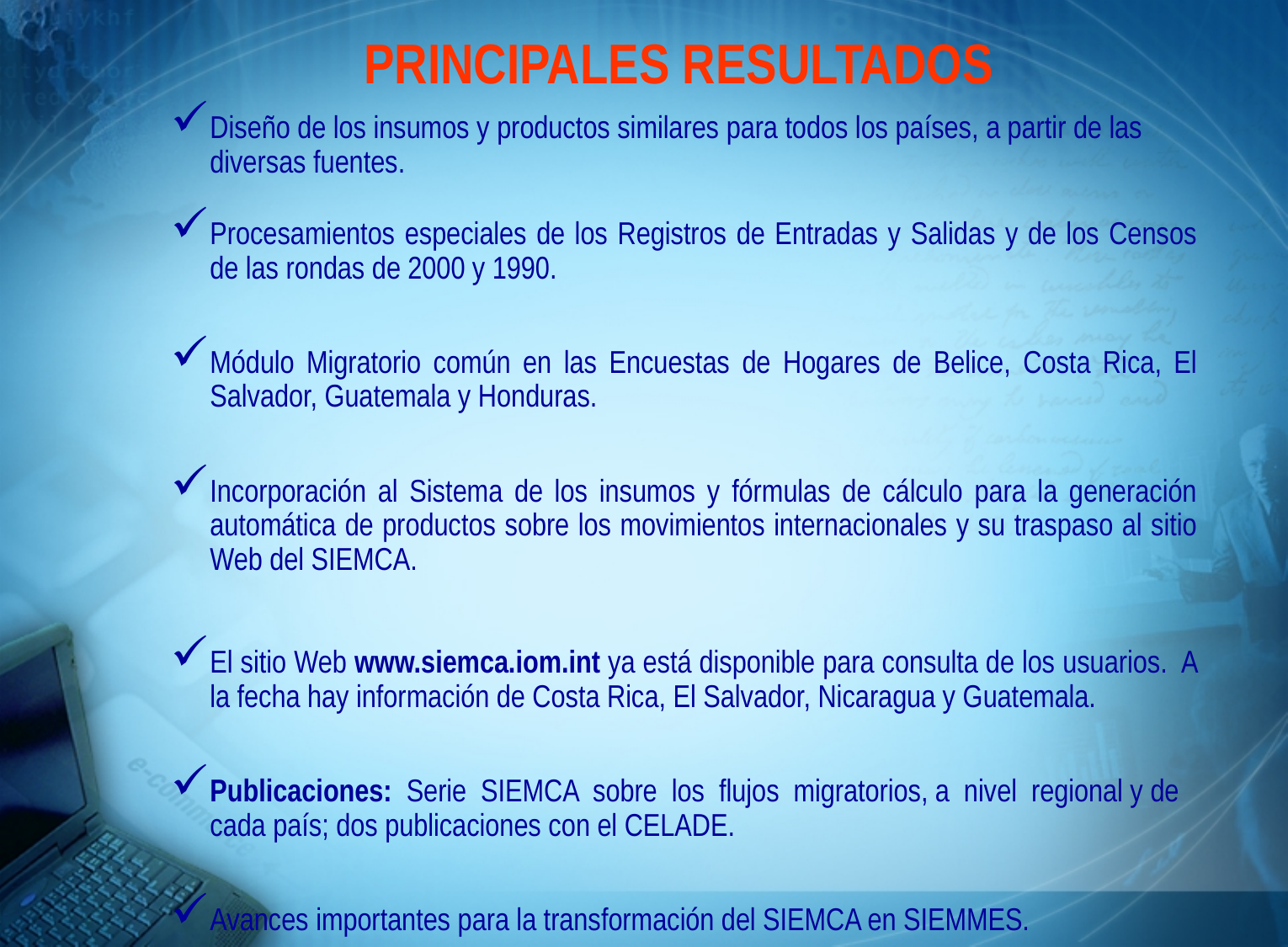

# PRINCIPALES RESULTADOS
Diseño de los insumos y productos similares para todos los países, a partir de las diversas fuentes.

Procesamientos especiales de los Registros de Entradas y Salidas y de los Censos de las rondas de 2000 y 1990.

Módulo Migratorio común en las Encuestas de Hogares de Belice, Costa Rica, El Salvador, Guatemala y Honduras.

Incorporación al Sistema de los insumos y fórmulas de cálculo para la generación automática de productos sobre los movimientos internacionales y su traspaso al sitio Web del SIEMCA.

El sitio Web www.siemca.iom.int ya está disponible para consulta de los usuarios.  A la fecha hay información de Costa Rica, El Salvador, Nicaragua y Guatemala.

Publicaciones:  Serie  SIEMCA  sobre  los  flujos  migratorios, a  nivel  regional y de cada país; dos publicaciones con el CELADE.

Avances importantes para la transformación del SIEMCA en SIEMMES.